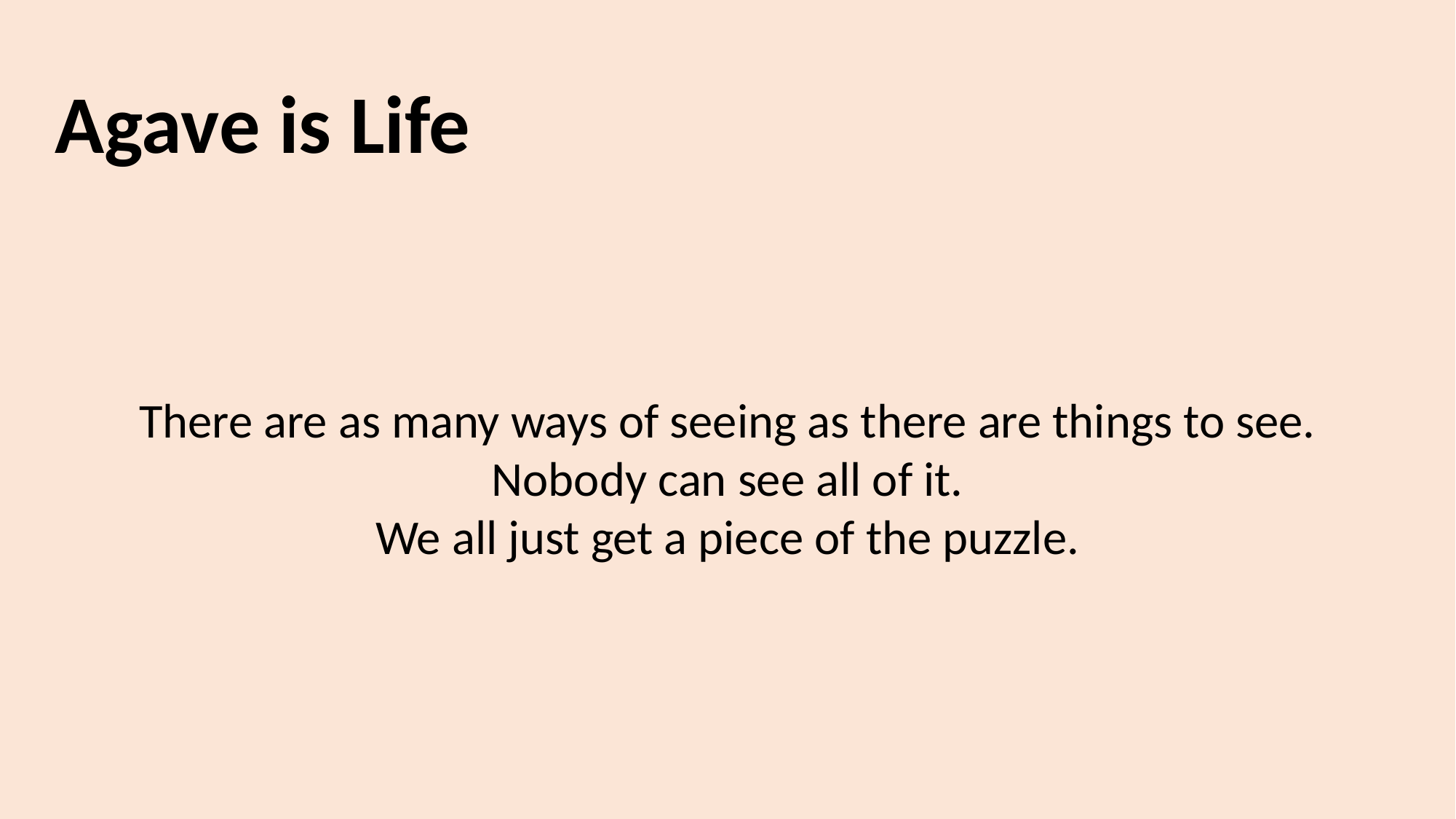

Agave is Life
There are as many ways of seeing as there are things to see.
Nobody can see all of it.
We all just get a piece of the puzzle.